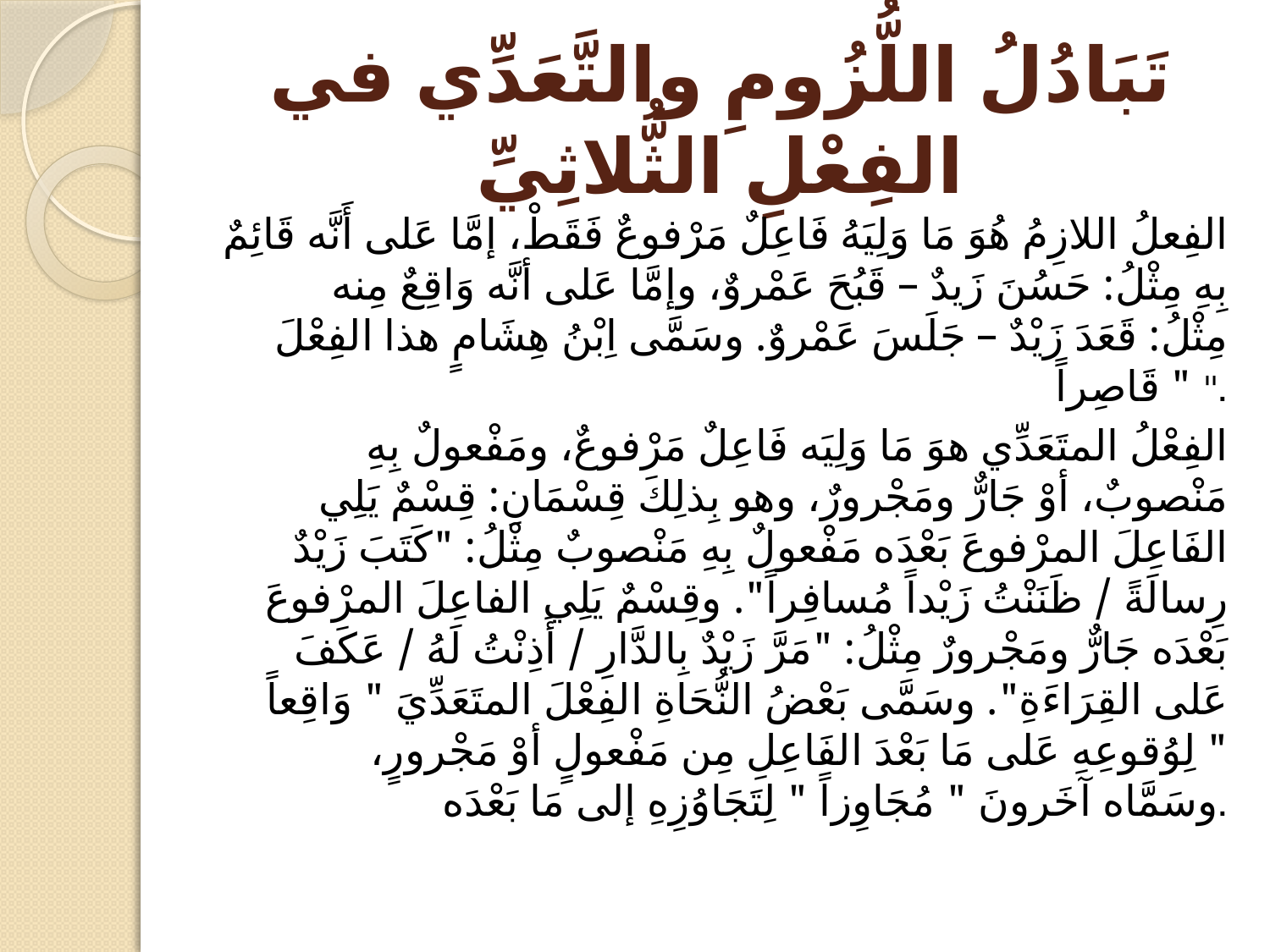

# تَبَادُلُ اللُّزُومِ والتَّعَدِّي في الفِعْلِ الثُّلاثِيِّ
الفِعلُ اللازِمُ هُوَ مَا وَلِيَهُ فَاعِلٌ مَرْفوعٌ فَقَطْ، إمَّا عَلى أَنَّه قَائِمٌ بِهِ مِثْلُ: حَسُنَ زَيدٌ – قَبُحَ عَمْروٌ، وإمَّا عَلى أنَّه وَاقِعٌ مِنه مِثْلُ: قَعَدَ زَيْدٌ – جَلَسَ عَمْروٌ. وسَمَّى اِبْنُ هِشَامٍ هذا الفِعْلَ " قَاصِراً ".
الفِعْلُ المتَعَدِّي هوَ مَا وَلِيَه فَاعِلٌ مَرْفوعٌ، ومَفْعولٌ بِهِ مَنْصوبٌ، أوْ جَارٌّ ومَجْرورٌ، وهو بِذلِكَ قِسْمَانِ: قِسْمٌ يَلِي الفَاعِلَ المرْفوعَ بَعْدَه مَفْعولٌ بِهِ مَنْصوبٌ مِثْلُ: "كَتَبَ زَيْدٌ رِسالَةً / ظَنَنْتُ زَيْداً مُسافِراً". وقِسْمٌ يَلِي الفاعِلَ المرْفوعَ بَعْدَه جَارٌّ ومَجْرورٌ مِثْلُ: "مَرَّ زَيْدٌ بِالدَّارِ / أَذِنْتُ لَهُ / عَكَفَ عَلى القِرَاءَةِ". وسَمَّى بَعْضُ النُّحَاةِ الفِعْلَ المتَعَدِّيَ " وَاقِعاً " لِوُقوعِهِ عَلى مَا بَعْدَ الفَاعِلِ مِن مَفْعولٍ أوْ مَجْرورٍ، وسَمَّاه آخَرونَ " مُجَاوِزاً " لِتَجَاوُزِهِ إلى مَا بَعْدَه.